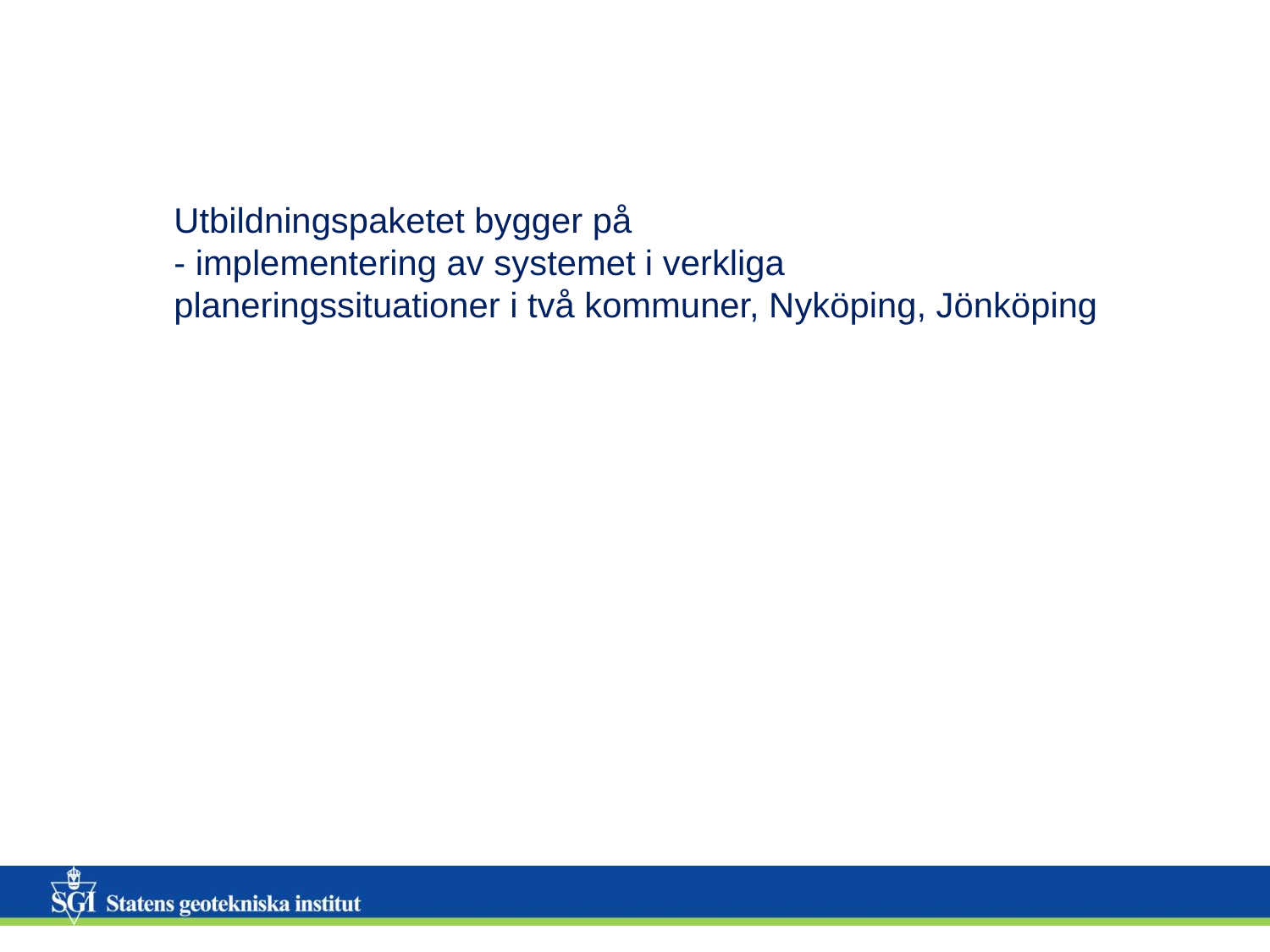

Utbildningspaketet bygger på
- implementering av systemet i verkliga planeringssituationer i två kommuner, Nyköping, Jönköping